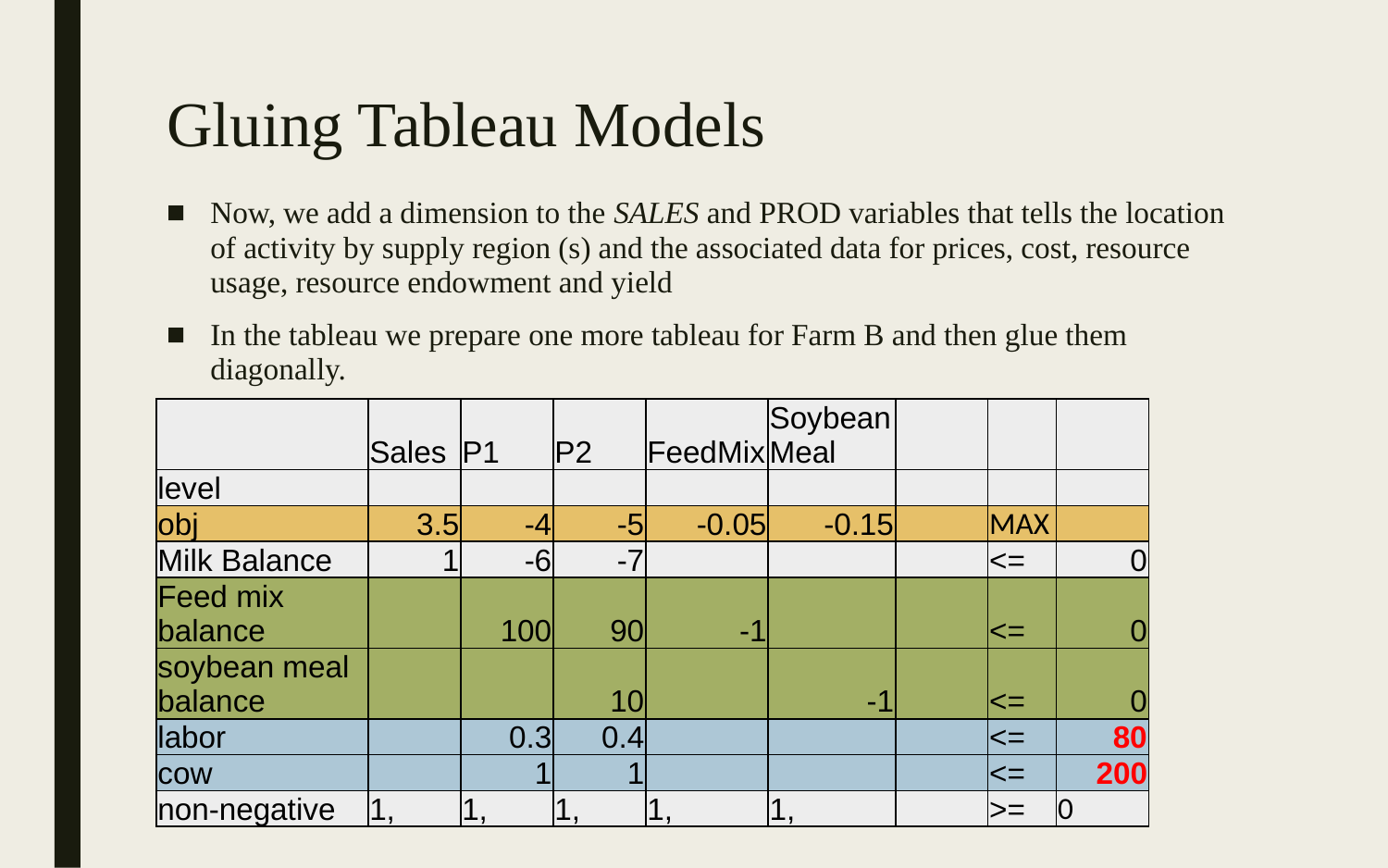

# Gluing Tableau Models
Now, we add a dimension to the SALES and PROD variables that tells the location of activity by supply region (s) and the associated data for prices, cost, resource usage, resource endowment and yield
In the tableau we prepare one more tableau for Farm B and then glue them diagonally.

|  | Sales | P1 | P2 | FeedMix | Soybean Meal |  |  |  |
| --- | --- | --- | --- | --- | --- | --- | --- | --- |
| level |  |  |  |  |  |  |  |  |
| obj | 3.5 | -4 | -5 | -0.05 | -0.15 |  | MAX |  |
| Milk Balance | 1 | -6 | -7 |  |  |  | <= | 0 |
| Feed mix balance |  | 100 | 90 | -1 |  |  | <= | 0 |
| soybean meal balance |  |  | 10 |  | -1 |  | <= | 0 |
| labor |  | 0.3 | 0.4 |  |  |  | <= | 80 |
| cow |  | 1 | 1 |  |  |  | <= | 200 |
| non-negative | 1, | 1, | 1, | 1, | 1, |  | >= | 0 |